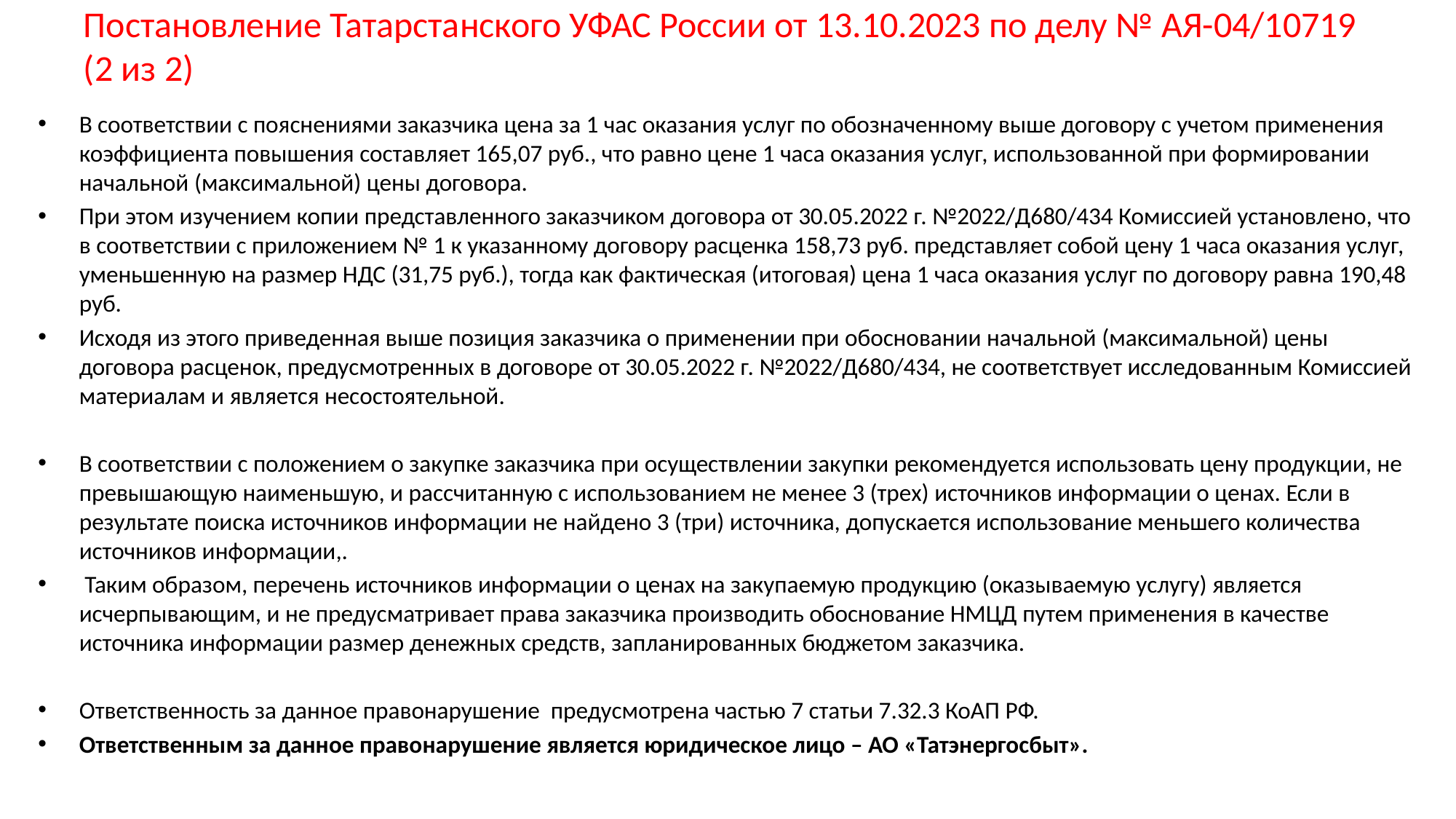

# Постановление Татарстанского УФАС России от 13.10.2023 по делу № АЯ-04/10719 (2 из 2)
В соответствии с пояснениями заказчика цена за 1 час оказания услуг по обозначенному выше договору с учетом применения коэффициента повышения составляет 165,07 руб., что равно цене 1 часа оказания услуг, использованной при формировании начальной (максимальной) цены договора.
При этом изучением копии представленного заказчиком договора от 30.05.2022 г. №2022/Д680/434 Комиссией установлено, что в соответствии с приложением № 1 к указанному договору расценка 158,73 руб. представляет собой цену 1 часа оказания услуг, уменьшенную на размер НДС (31,75 руб.), тогда как фактическая (итоговая) цена 1 часа оказания услуг по договору равна 190,48 руб.
Исходя из этого приведенная выше позиция заказчика о применении при обосновании начальной (максимальной) цены договора расценок, предусмотренных в договоре от 30.05.2022 г. №2022/Д680/434, не соответствует исследованным Комиссией материалам и является несостоятельной.

В соответствии с положением о закупке заказчика при осуществлении закупки рекомендуется использовать цену продукции, не превышающую наименьшую, и рассчитанную с использованием не менее 3 (трех) источников информации о ценах. Если в результате поиска источников информации не найдено 3 (три) источника, допускается использование меньшего количества источников информации,.
 Таким образом, перечень источников информации о ценах на закупаемую продукцию (оказываемую услугу) является исчерпывающим, и не предусматривает права заказчика производить обоснование НМЦД путем применения в качестве источника информации размер денежных средств, запланированных бюджетом заказчика.

Ответственность за данное правонарушение  предусмотрена частью 7 статьи 7.32.3 КоАП РФ.
Ответственным за данное правонарушение является юридическое лицо – АО «Татэнергосбыт».